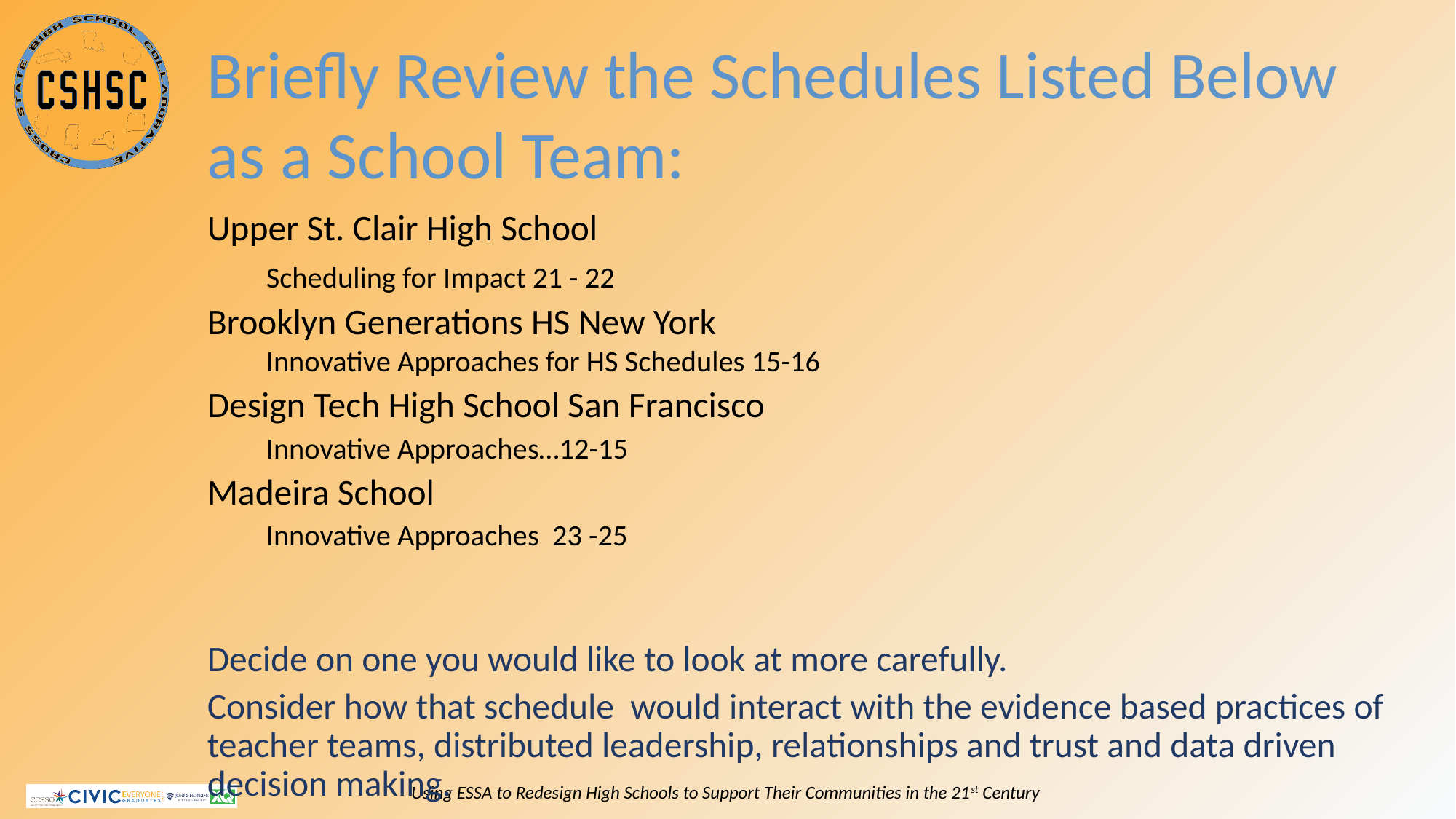

Briefly Review the Schedules Listed Below
as a School Team:
Upper St. Clair High School
	Scheduling for Impact 21 - 22
Brooklyn Generations HS New York
	Innovative Approaches for HS Schedules 15-16
Design Tech High School San Francisco
	Innovative Approaches…12-15
Madeira School
	Innovative Approaches  23 -25

Decide on one you would like to look at more carefully.
Consider how that schedule  would interact with the evidence based practices of teacher teams, distributed leadership, relationships and trust and data driven decision making.